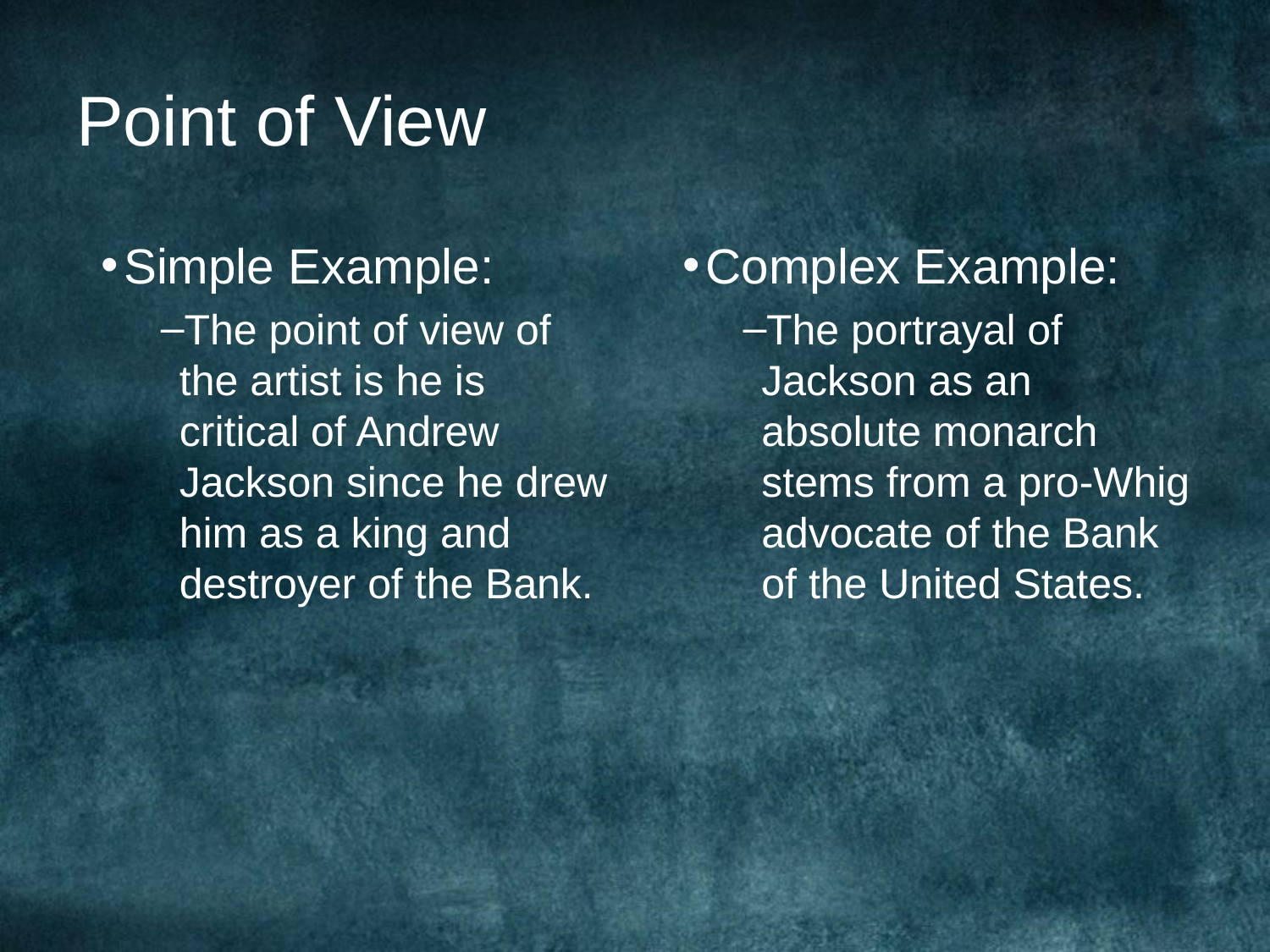

# Point of View
Simple Example:
The point of view of the artist is he is critical of Andrew Jackson since he drew him as a king and destroyer of the Bank.
Complex Example:
The portrayal of Jackson as an absolute monarch stems from a pro-Whig advocate of the Bank of the United States.